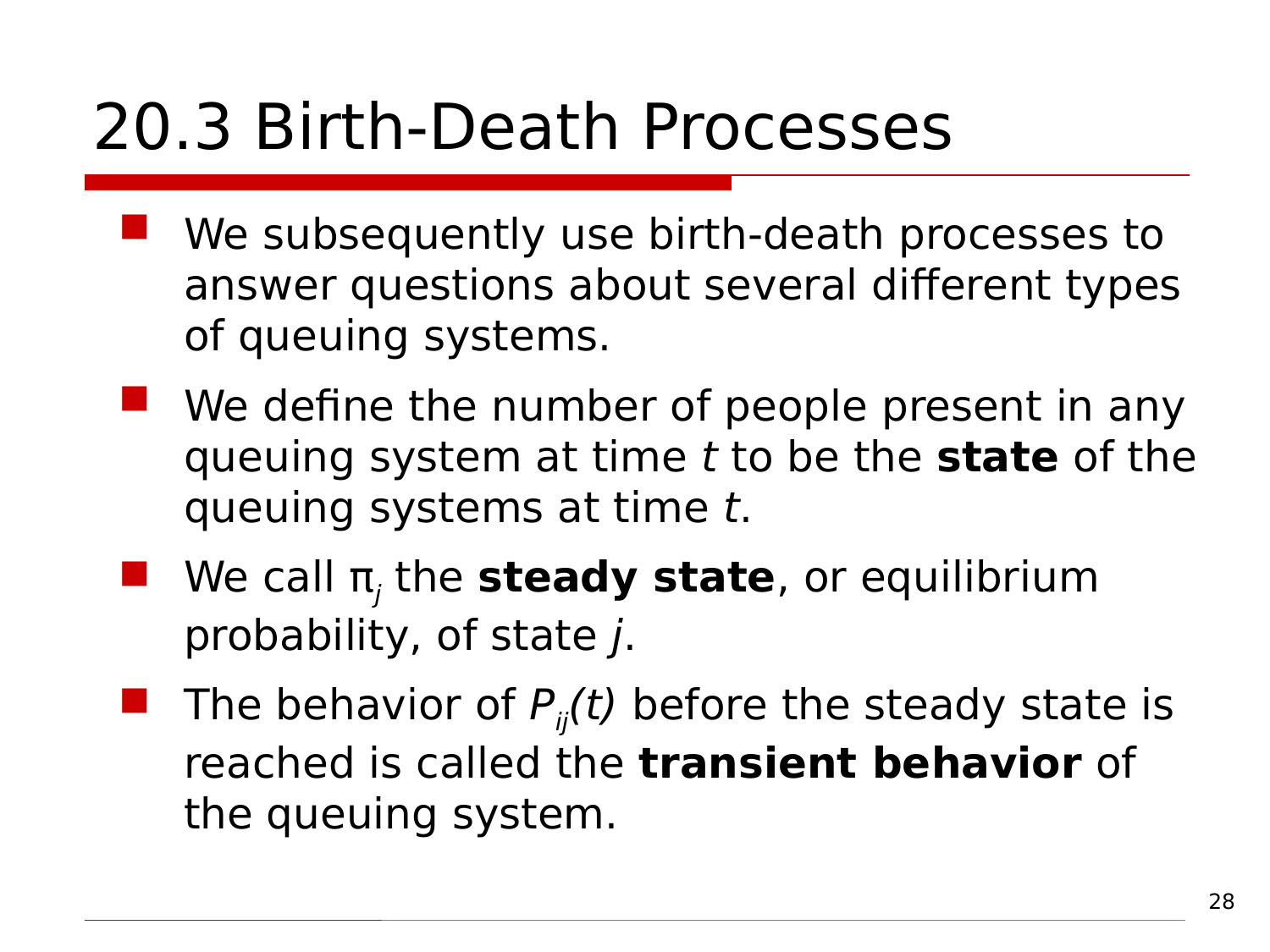

# 20.3 Birth-Death Processes
We subsequently use birth-death processes to answer questions about several different types of queuing systems.
We define the number of people present in any queuing system at time t to be the state of the queuing systems at time t.
We call πj the steady state, or equilibrium probability, of state j.
The behavior of Pij(t) before the steady state is reached is called the transient behavior of the queuing system.